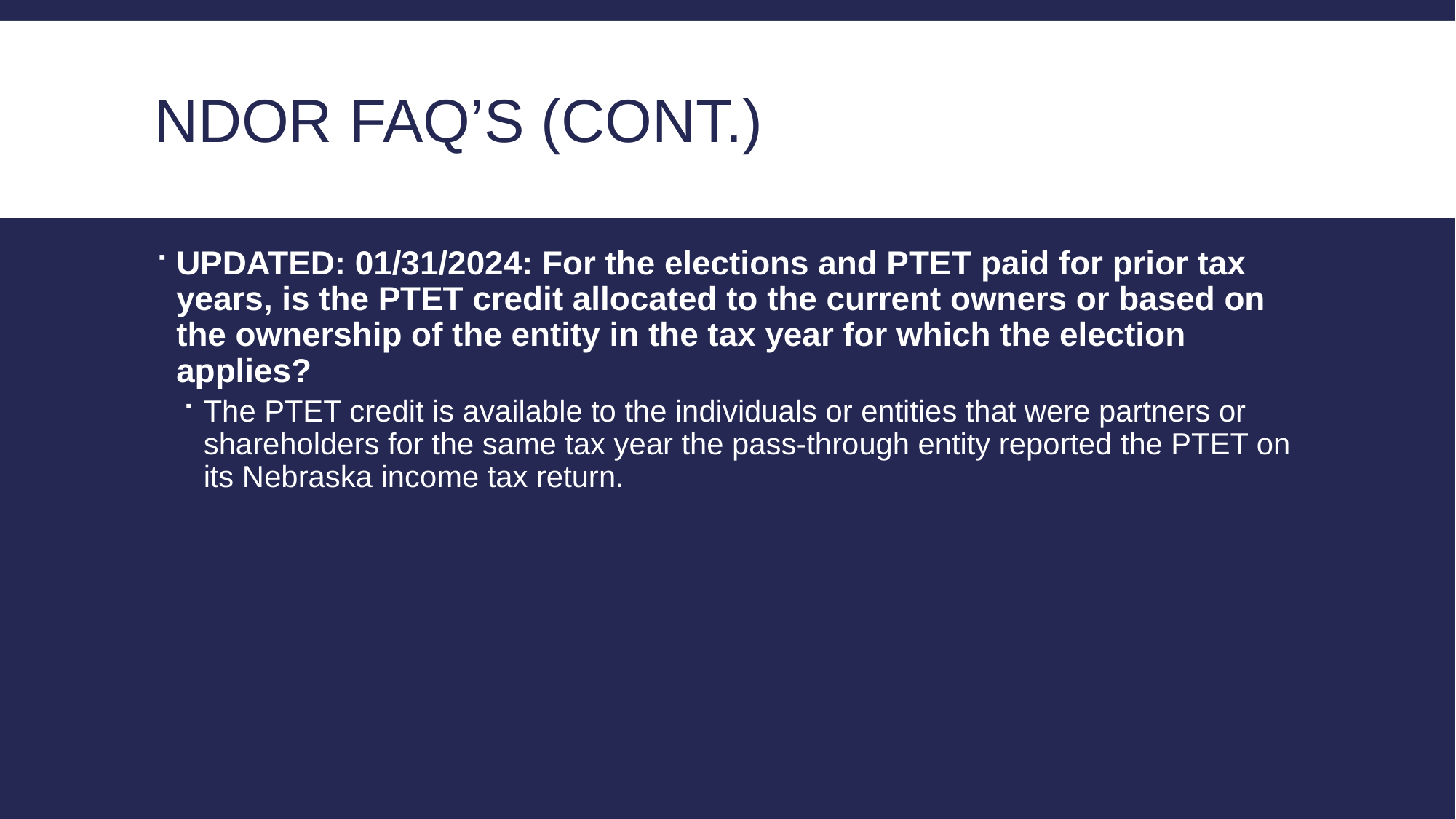

# NDOR Faq’s (Cont.)
UPDATED: 01/31/2024: For the elections and PTET paid for prior tax years, is the PTET credit allocated to the current owners or based on the ownership of the entity in the tax year for which the election applies?
The PTET credit is available to the individuals or entities that were partners or shareholders for the same tax year the pass-through entity reported the PTET on its Nebraska income tax return.